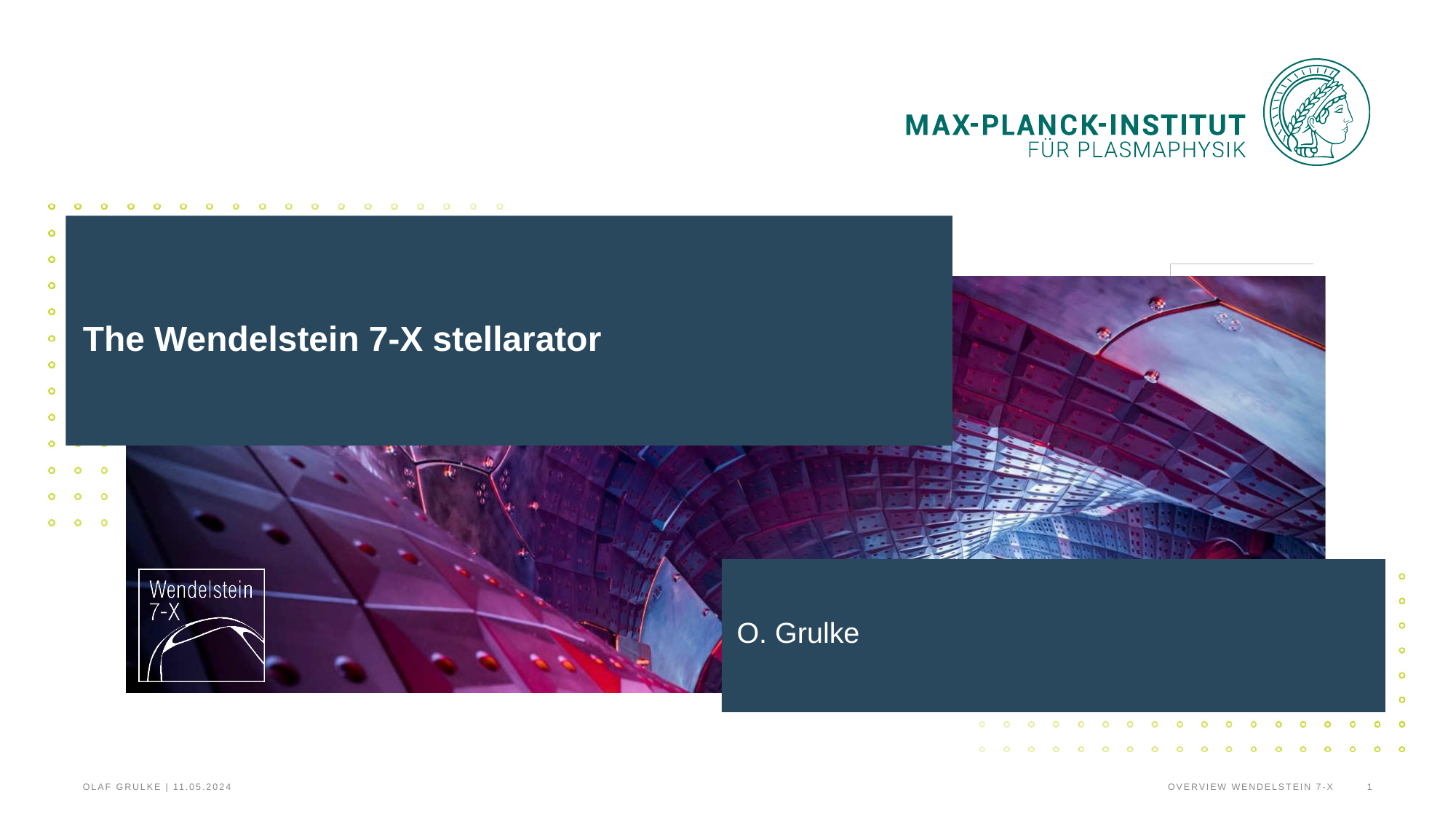

# The Wendelstein 7-X stellarator
O. Grulke
Overview Wendelstein 7-X
1
Olaf Grulke | 11.05.2024